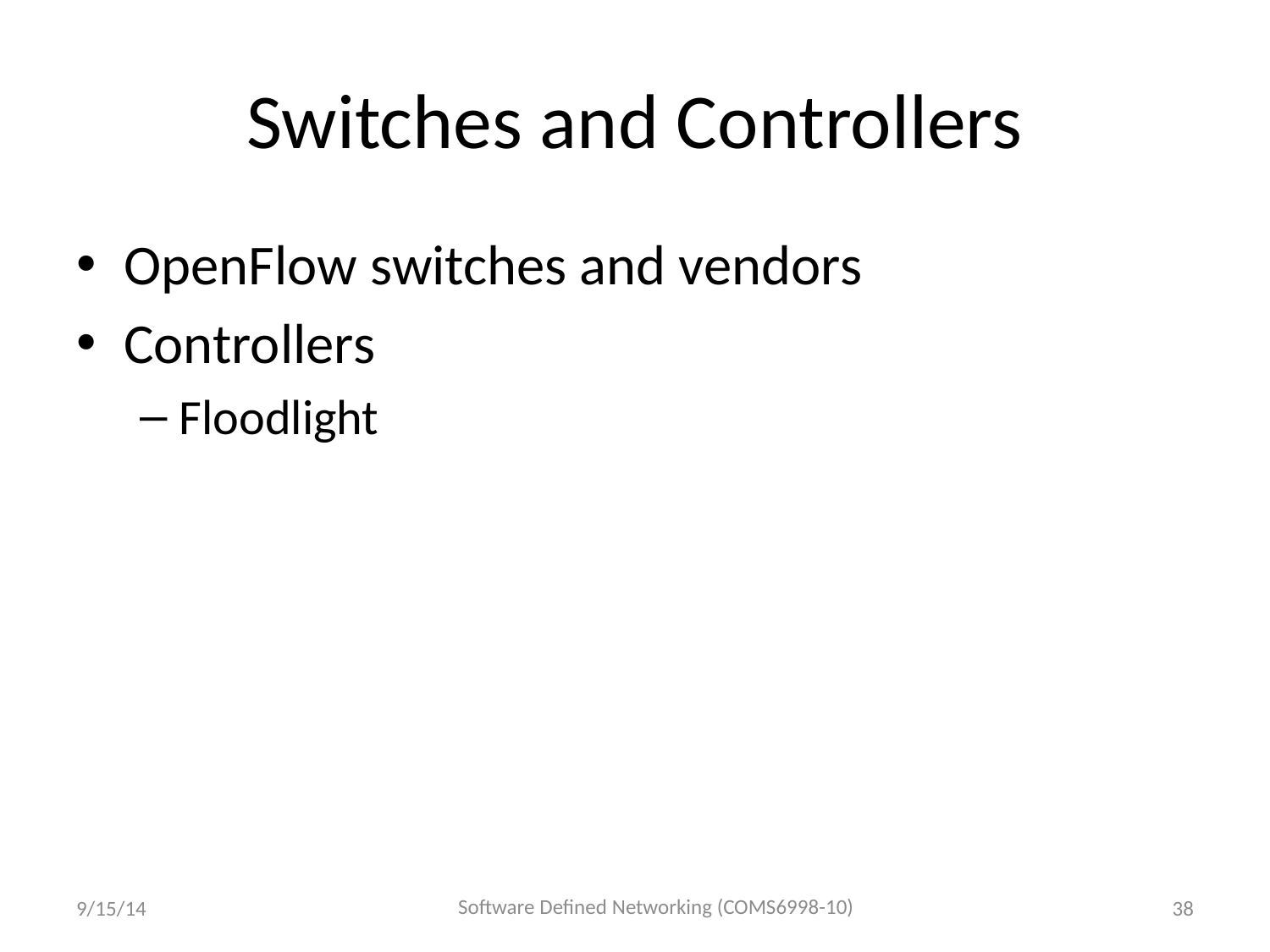

# Switches and Controllers
OpenFlow switches and vendors
Controllers
Floodlight
Software Defined Networking (COMS6998-10)
9/15/14
38